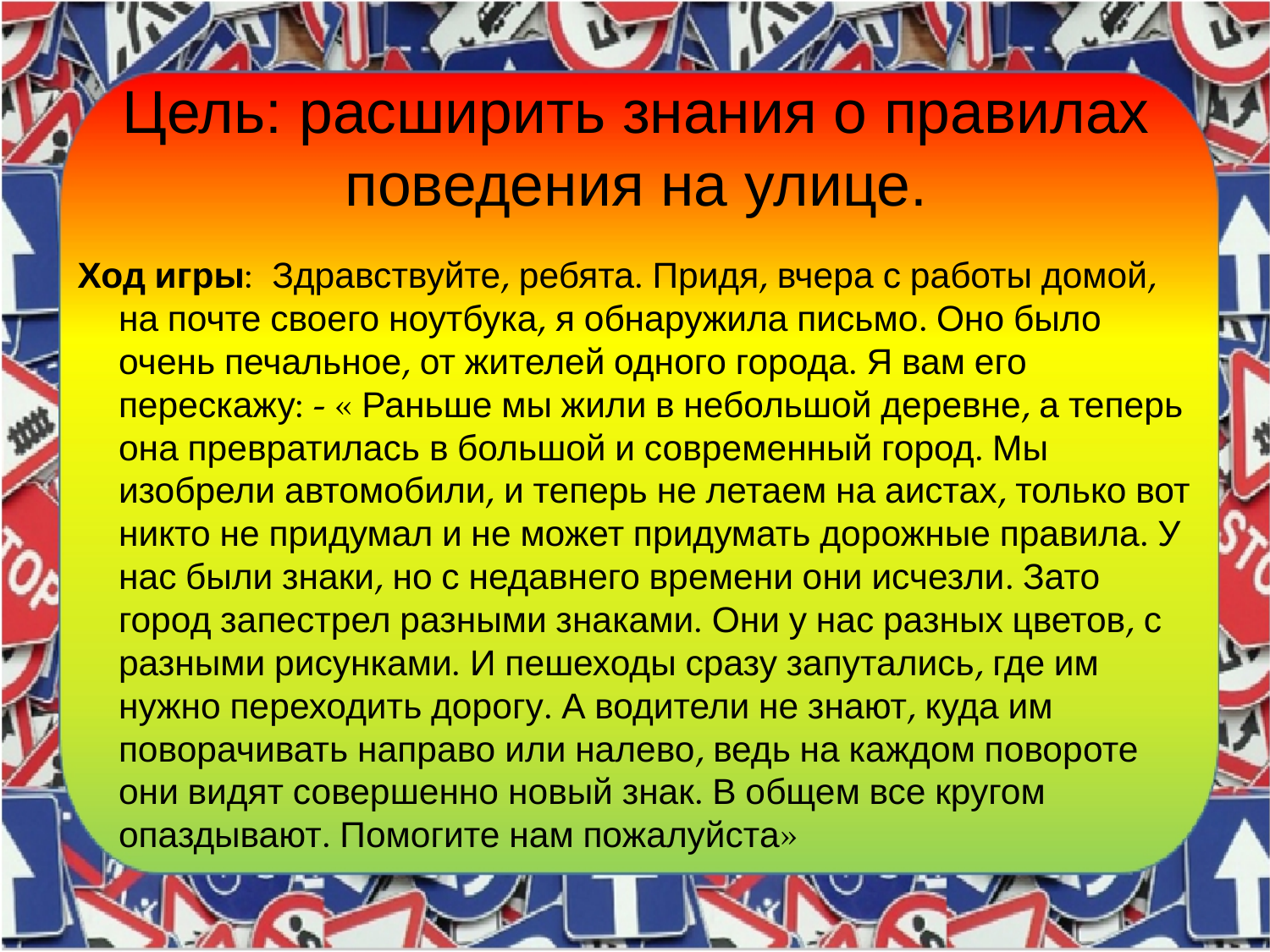

# Цель: расширить знания о правилах поведения на улице.
Ход игры:  Здравствуйте, ребята. Придя, вчера с работы домой, на почте своего ноутбука, я обнаружила письмо. Оно было очень печальное, от жителей одного города. Я вам его перескажу: - « Раньше мы жили в небольшой деревне, а теперь она превратилась в большой и современный город. Мы изобрели автомобили, и теперь не летаем на аистах, только вот никто не придумал и не может придумать дорожные правила. У нас были знаки, но с недавнего времени они исчезли. Зато город запестрел разными знаками. Они у нас разных цветов, с разными рисунками. И пешеходы сразу запутались, где им нужно переходить дорогу. А водители не знают, куда им поворачивать направо или налево, ведь на каждом повороте они видят совершенно новый знак. В общем все кругом опаздывают. Помогите нам пожалуйста»